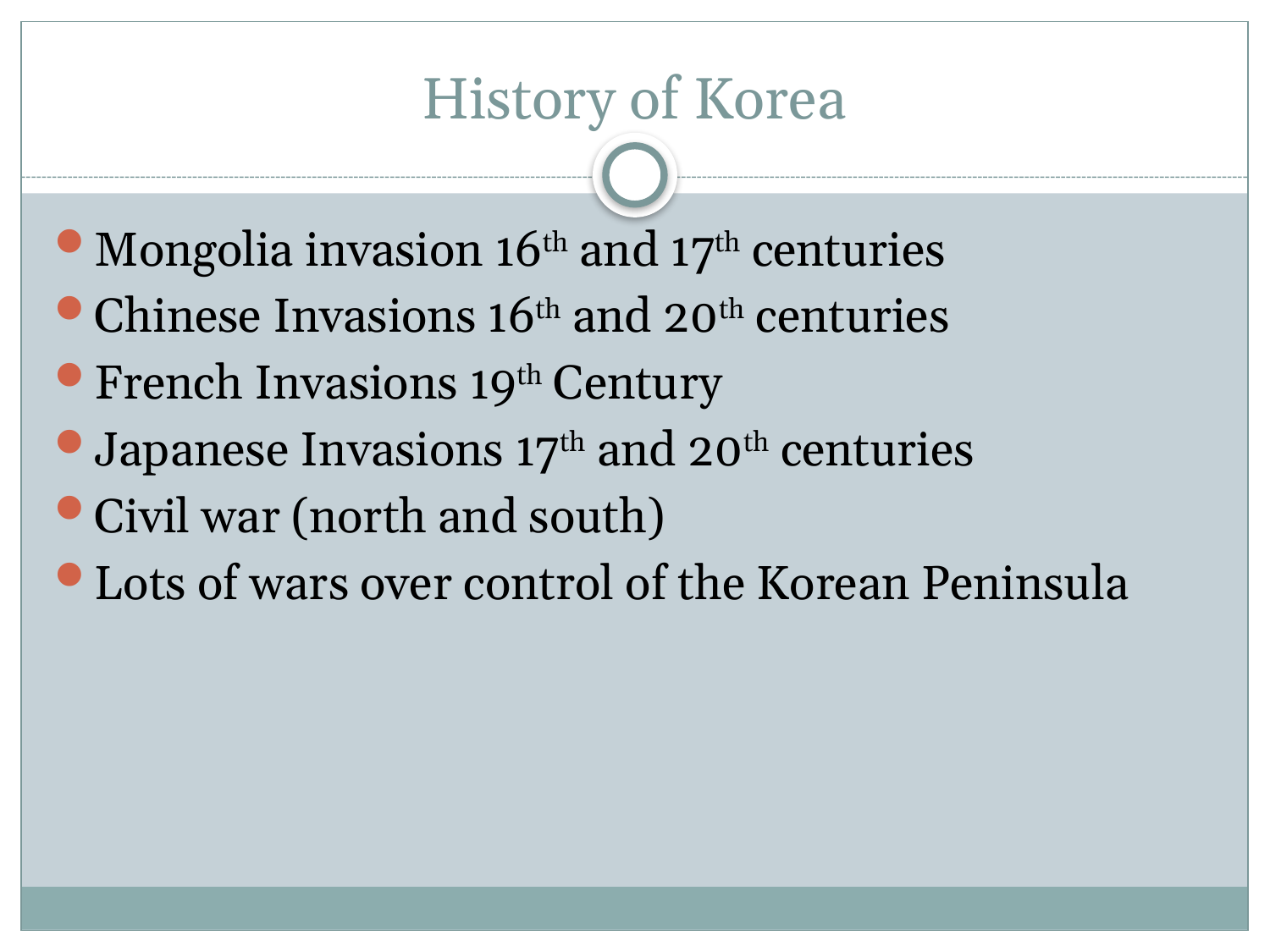

# History of Korea
Mongolia invasion 16th and 17th centuries
Chinese Invasions 16th and 20th centuries
French Invasions 19th Century
Japanese Invasions 17th and 20th centuries
Civil war (north and south)
Lots of wars over control of the Korean Peninsula